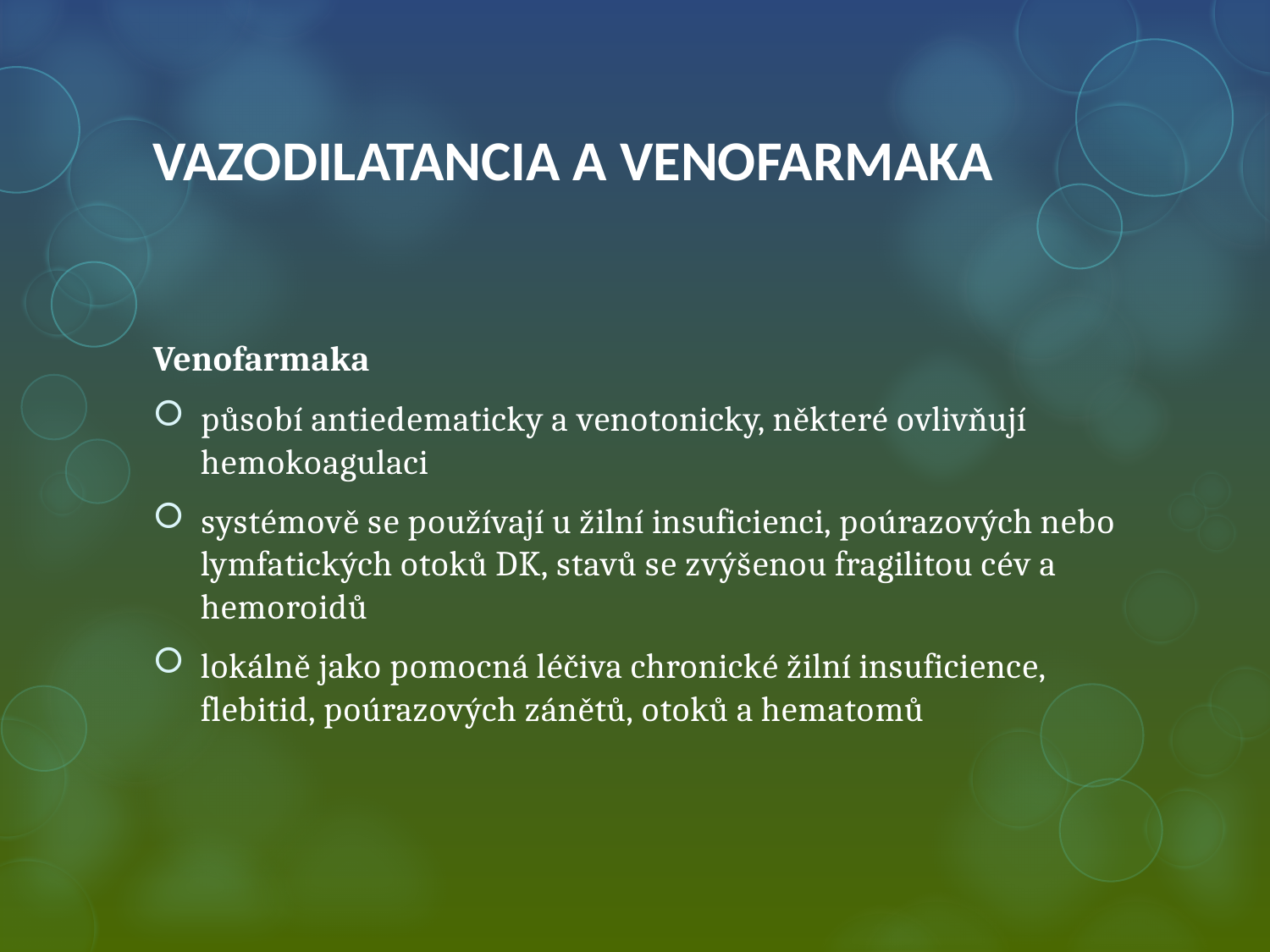

# VAZODILATANCIA A VENOFARMAKA
Venofarmaka
působí antiedematicky a venotonicky, některé ovlivňují hemokoagulaci
systémově se používají u žilní insuficienci, poúrazových nebo lymfatických otoků DK, stavů se zvýšenou fragilitou cév a hemoroidů
lokálně jako pomocná léčiva chronické žilní insuficience, flebitid, poúrazových zánětů, otoků a hematomů